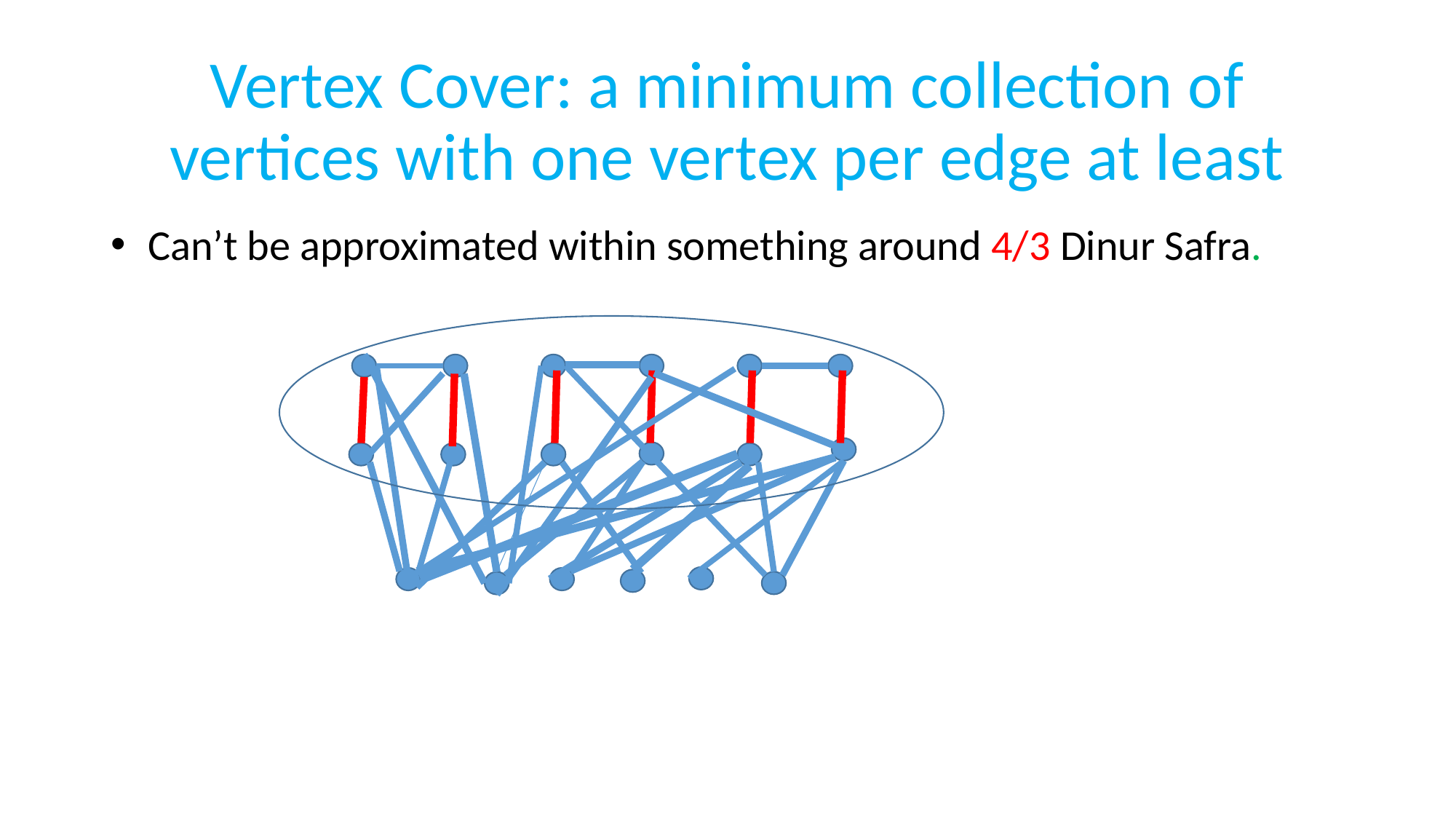

# Vertex Cover: a minimum collection of vertices with one vertex per edge at least
 Can’t be approximated within something around 4/3 Dinur Safra.